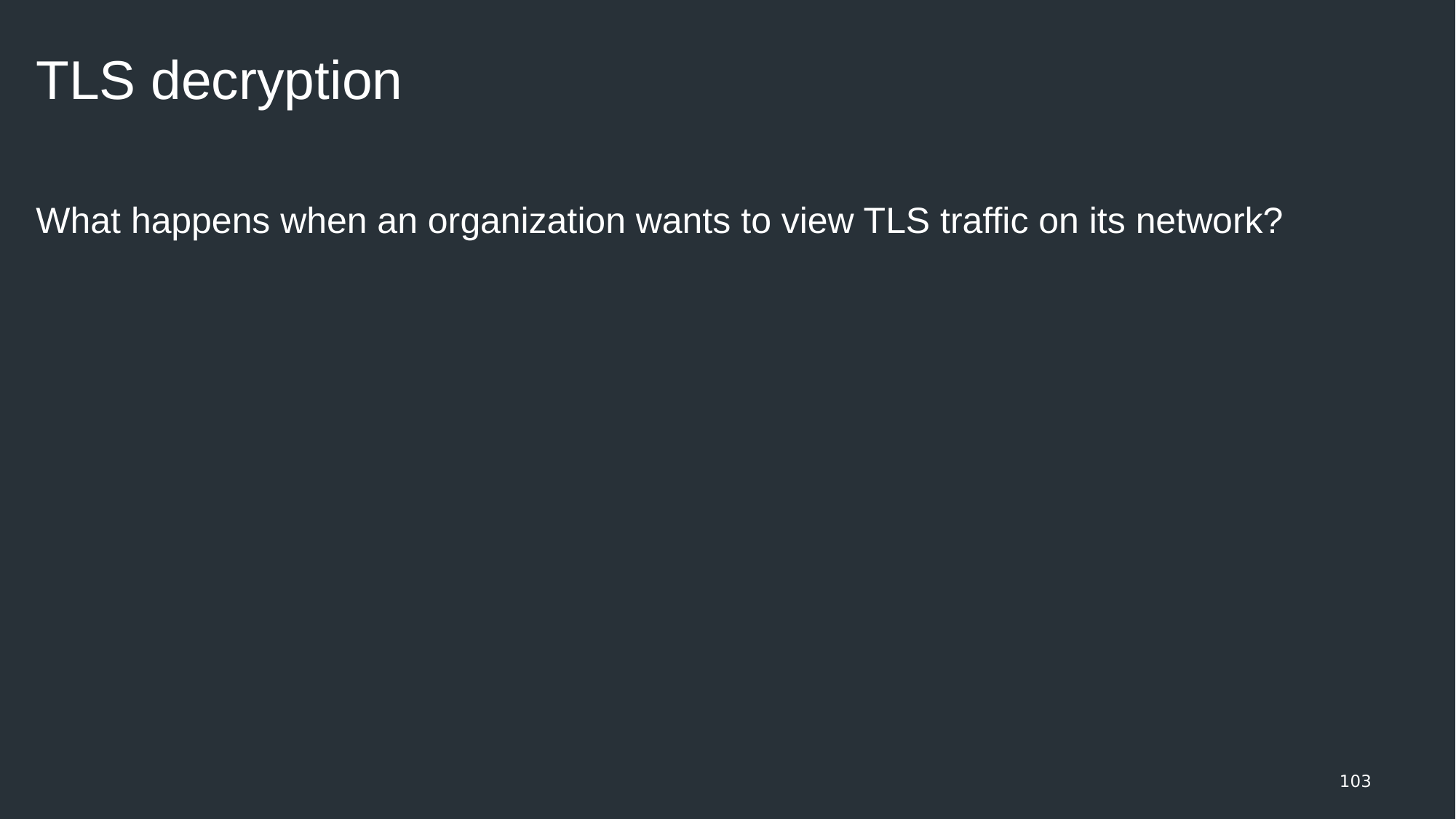

# TLS decryption
What happens when an organization wants to view TLS traffic on its network?
103